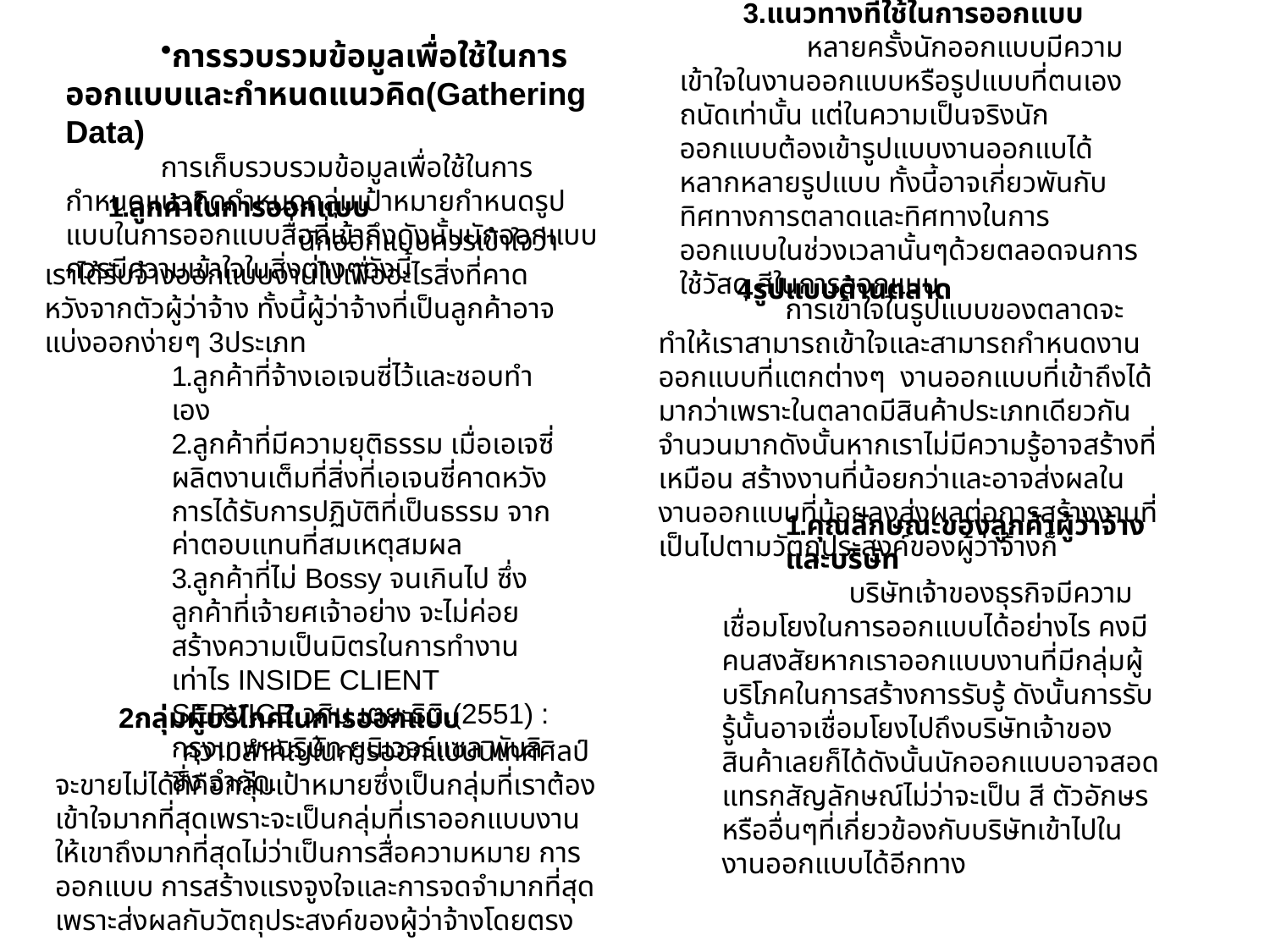

3.แนวทางที่ใช้ในการออกแบบ
หลายครั้งนักออกแบบมีความเข้าใจในงานออกแบบหรือรูปแบบที่ตนเองถนัดเท่านั้น แต่ในความเป็นจริงนักออกแบบต้องเข้ารูปแบบงานออกแบได้หลากหลายรูปแบบ ทั้งนี้อาจเกี่ยวพันกับทิศทางการตลาดและทิศทางในการออกแบบในช่วงเวลานั้นๆด้วยตลอดจนการใช้วัสดุ สีในการออกแบบ
การรวบรวมข้อมูลเพื่อใช้ในการออกแบบและกำหนดแนวคิด(Gathering Data)
การเก็บรวบรวมข้อมูลเพื่อใช้ในการกำหนดแนวคิดกำหนดกลุ่มเป้าหมายกำหนดรูปแบบในการออกแบบสื่อที่เข้าถึงดังนั้นนักออกแบบควรมีความเข้าใจในสิ่งต่างๆดังนี้

4รูปแบบด้านตลาด

ลูกค้าในการออกแบบ
                 	นักออกแบบควรเข้าใจว่าเราได้รับจ้างออกแบบงานไปเพื่ออะไรสิ่งที่คาดหวังจากตัวผู้ว่าจ้าง ทั้งนี้ผู้ว่าจ้างที่เป็นลูกค้าอาจแบ่งออกง่ายๆ 3ประเภท
ลูกค้าที่จ้างเอเจนซี่ไว้และชอบทำเอง
ลูกค้าที่มีความยุติธรรม เมื่อเอเจซี่ผลิตงานเต็มที่สิ่งที่เอเจนซี่คาดหวังการได้รับการปฏิบัติที่เป็นธรรม จากค่าตอบแทนที่สมเหตุสมผล
ลูกค้าที่ไม่ Bossy จนเกินไป ซึ่งลูกค้าที่เจ้ายศเจ้าอย่าง จะไม่ค่อยสร้างความเป็นมิตรในการทำงานเท่าไร INSIDE CLIENT SERVICE วศิน เตยะธิติ.(2551) : กรุงเทพฯบริษัท ยูนิเวอร์แซล พับลิชิ่ง จำกัด.
การเข้าใจในรูปแบบของตลาดจะทำให้เราสามารถเข้าใจและสามารถกำหนดงานออกแบบที่แตกต่างๆ  งานออกแบบที่เข้าถึงได้มากว่าเพราะในตลาดมีสินค้าประเภทเดียวกันจำนวนมากดังนั้นหากเราไม่มีความรู้อาจสร้างที่เหมือน สร้างงานที่น้อยกว่าและอาจส่งผลในงานออกแบบที่น้อยลงส่งผลต่อการสร้างงานที่เป็นไปตามวัตถุประสงค์ของผู้ว่าจ้างก็

คุณลักษณะของลูกค้าผู้ว่าจ้างและบริษัท
บริษัทเจ้าของธุรกิจมีความเชื่อมโยงในการออกแบบได้อย่างไร คงมีคนสงสัยหากเราออกแบบงานที่มีกลุ่มผู้บริโภคในการสร้างการรับรู้ ดังนั้นการรับรู้นั้นอาจเชื่อมโยงไปถึงบริษัทเจ้าของสินค้าเลยก็ได้ดังนั้นนักออกแบบอาจสอดแทรกสัญลักษณ์ไม่ว่าจะเป็น สี ตัวอักษร หรืออื่นๆที่เกี่ยวข้องกับบริษัทเข้าไปในงานออกแบบได้อีกทาง
2กลุ่มผู้บริโภคในการออกแบบ
ความสำคัญในการออกแบบนิเทศศิลป์จะขายไม่ได้ก็คือกลุ่มเป้าหมายซึ่งเป็นกลุ่มที่เราต้องเข้าใจมากที่สุดเพราะจะเป็นกลุ่มที่เราออกแบบงานให้เขาถึงมากที่สุดไม่ว่าเป็นการสื่อความหมาย การออกแบบ การสร้างแรงจูงใจและการจดจำมากที่สุดเพราะส่งผลกับวัตถุประสงค์ของผู้ว่าจ้างโดยตรง